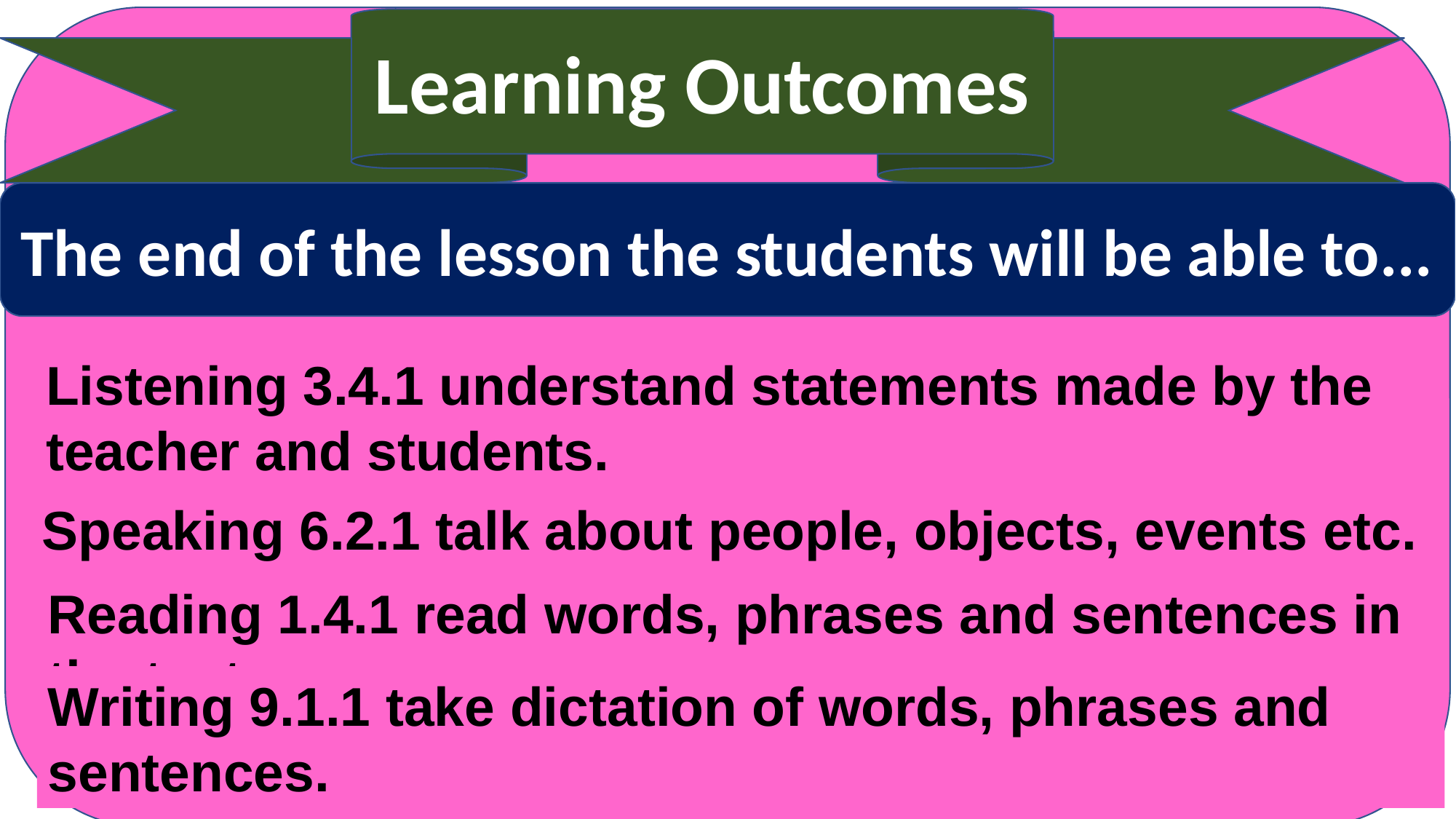

Learning Outcomes
The end of the lesson the students will be able to...
Listening 3.4.1 understand statements made by the teacher and students.
Speaking 6.2.1 talk about people, objects, events etc.
Reading 1.4.1 read words, phrases and sentences in the text.
Writing 9.1.1 take dictation of words, phrases and sentences.